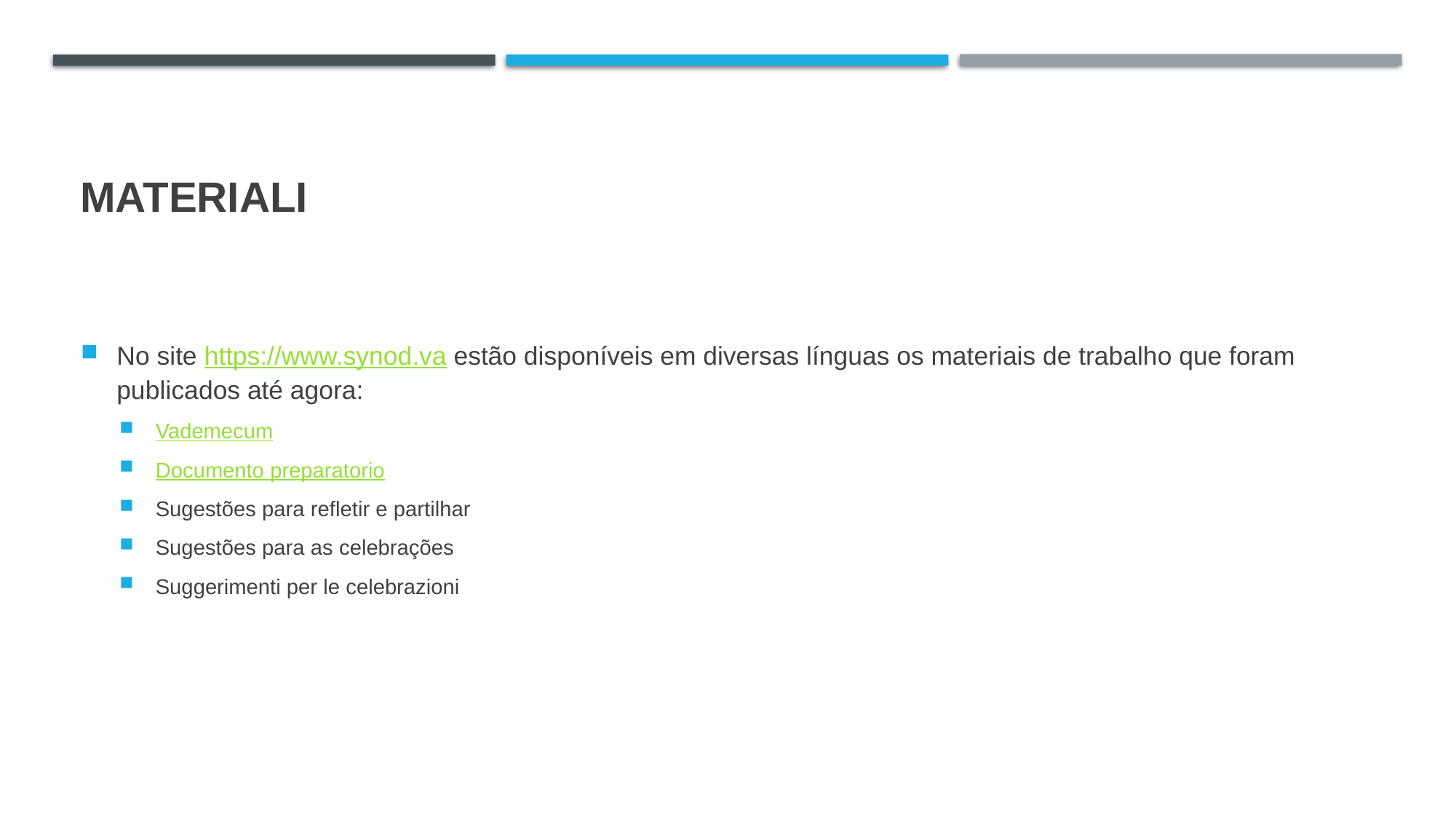

# Materiali
No site https://www.synod.va estão disponíveis em diversas línguas os materiais de trabalho que foram publicados até agora:
Vademecum
Documento preparatorio
Sugestões para refletir e partilhar
Sugestões para as celebrações
Suggerimenti per le celebrazioni